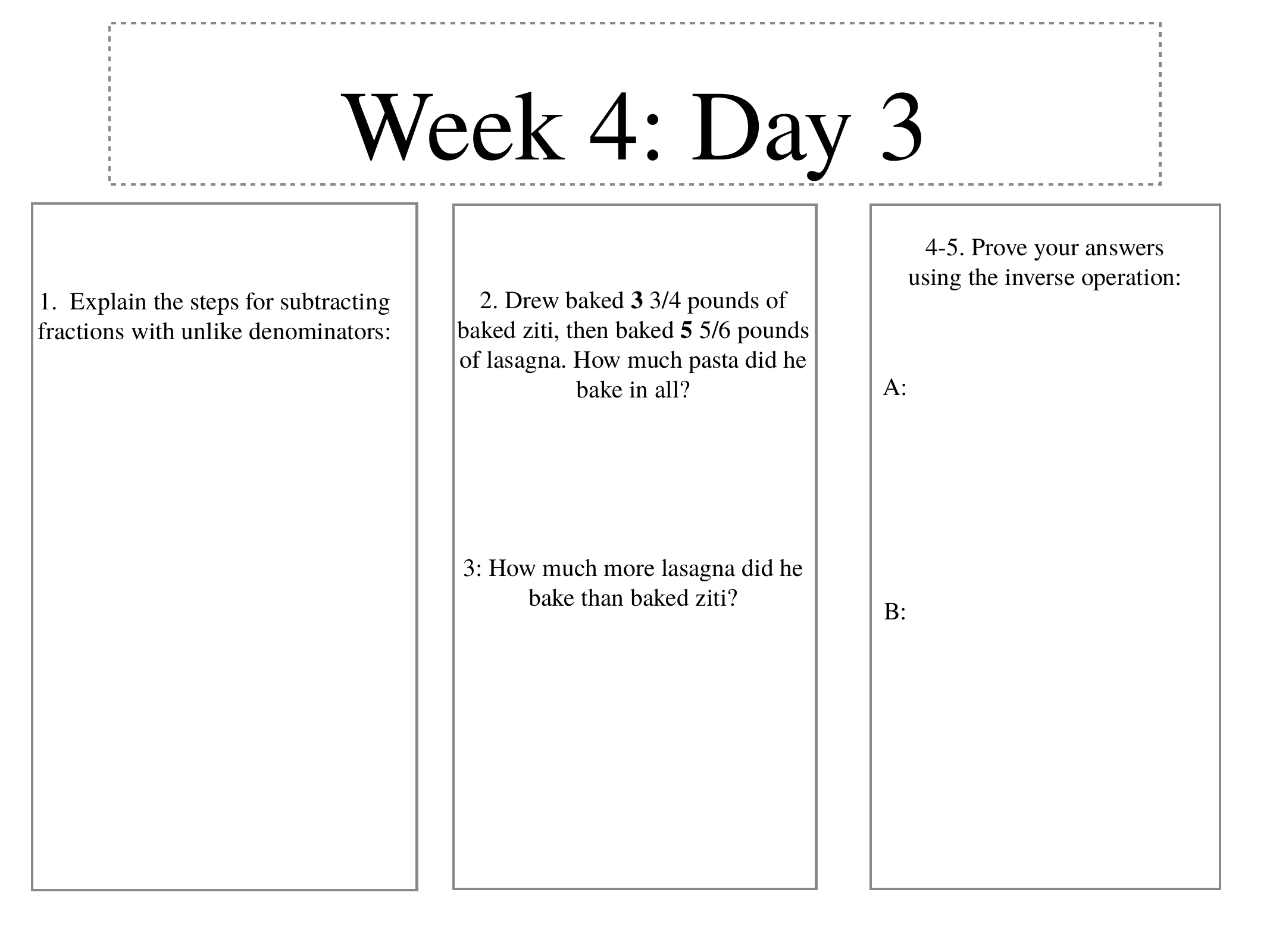

# Week 4: Day 3

4-5. Prove your answers
using the inverse operation:
1.  Explain the steps for subtracting fractions with unlike denominators:

2. Drew baked 3 3/4 pounds of baked ziti, then baked 5 5/6 pounds of lasagna. How much pasta did he bake in all?

3: How much more lasagna did he bake than baked ziti?
A:
B: